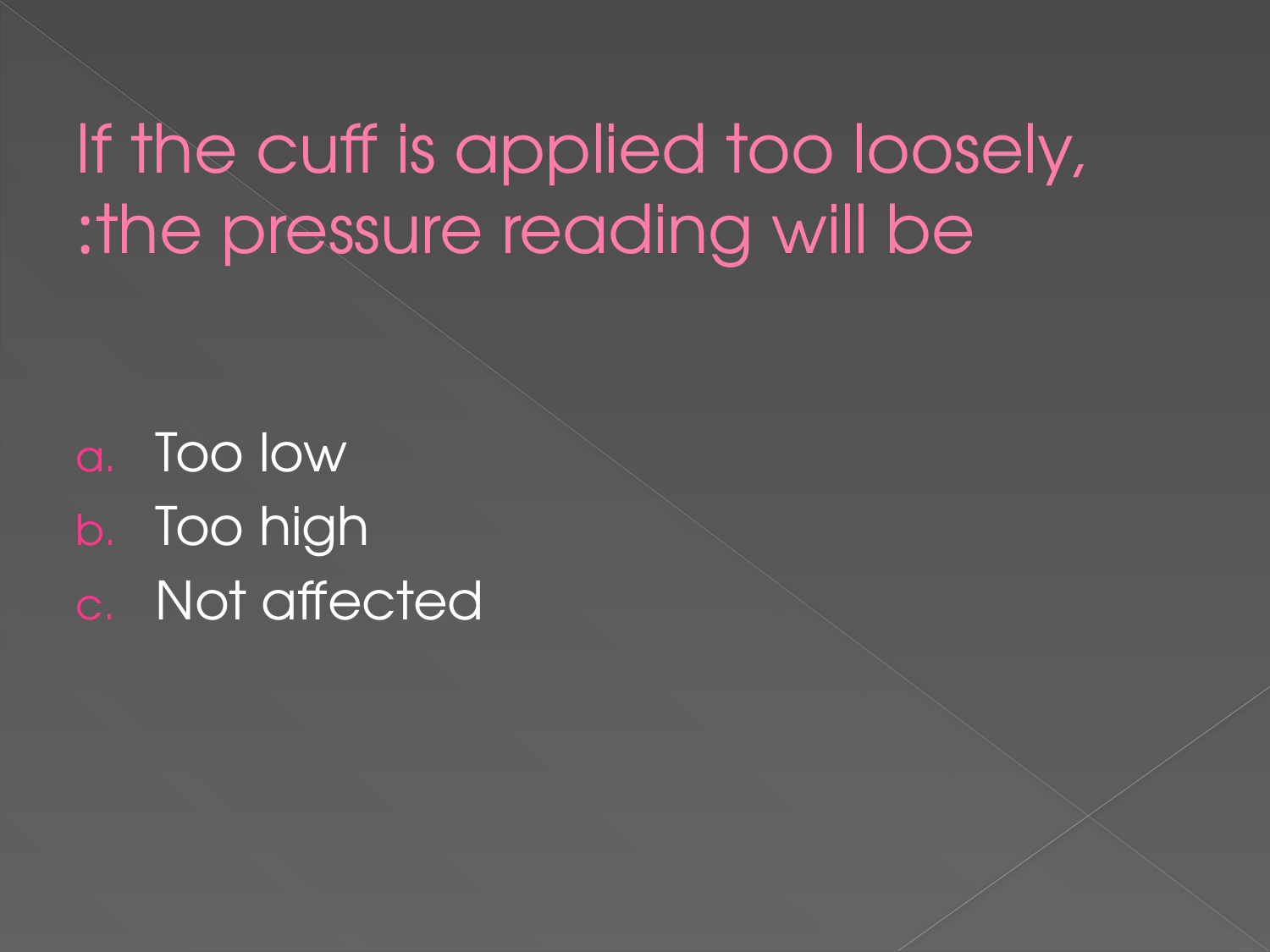

# If the cuff is applied too loosely, the pressure reading will be:
Too low
Too high
Not affected